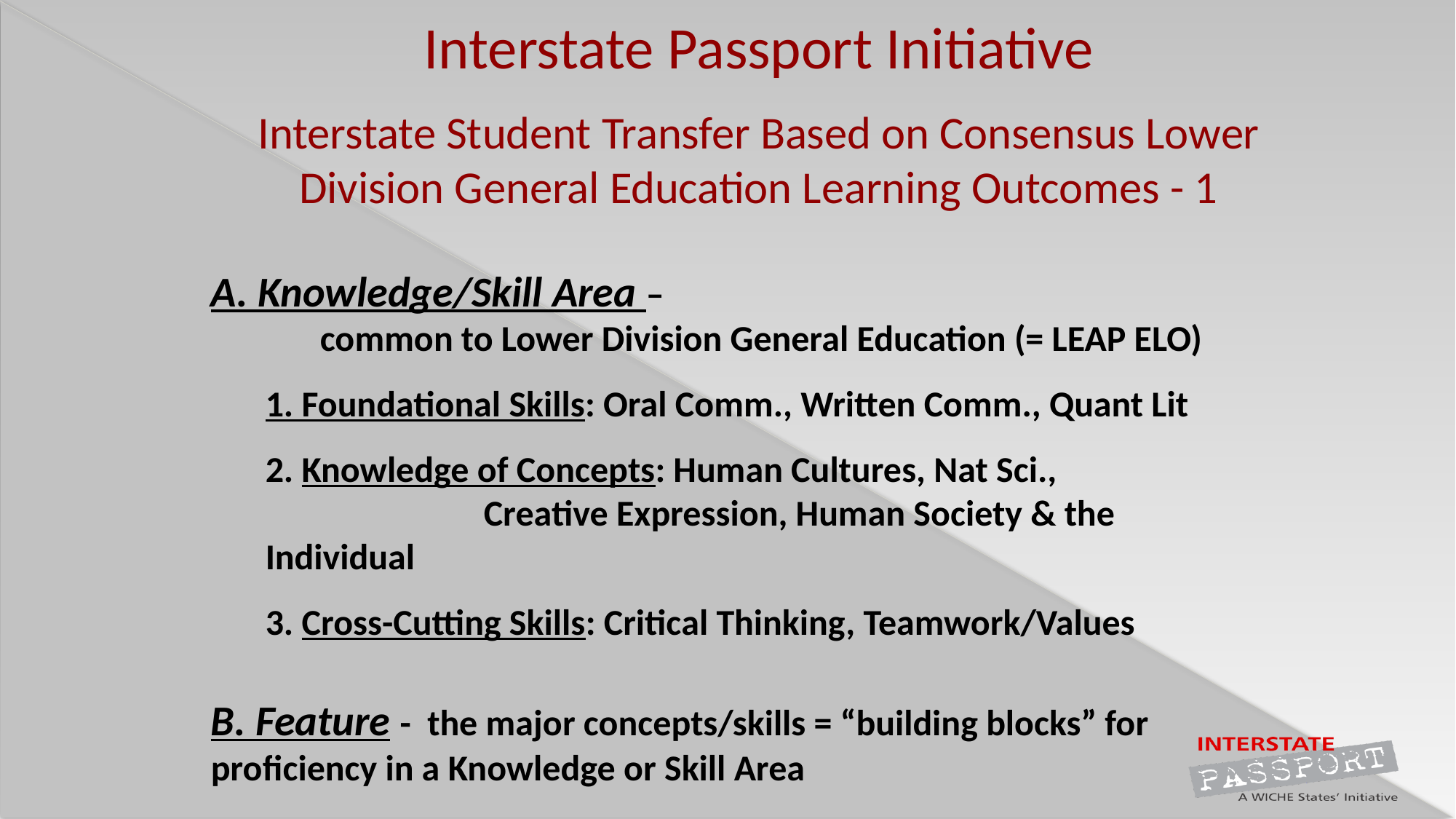

# Interstate Passport Initiative Interstate Student Transfer Based on Consensus Lower Division General Education Learning Outcomes - 1
A. Knowledge/Skill Area –
	common to Lower Division General Education (= LEAP ELO)

1. Foundational Skills: Oral Comm., Written Comm., Quant Lit

2. Knowledge of Concepts: Human Cultures, Nat Sci., 			Creative Expression, Human Society & the Individual

3. Cross-Cutting Skills: Critical Thinking, Teamwork/Values

B. Feature -  the major concepts/skills = “building blocks” for proficiency in a Knowledge or Skill Area